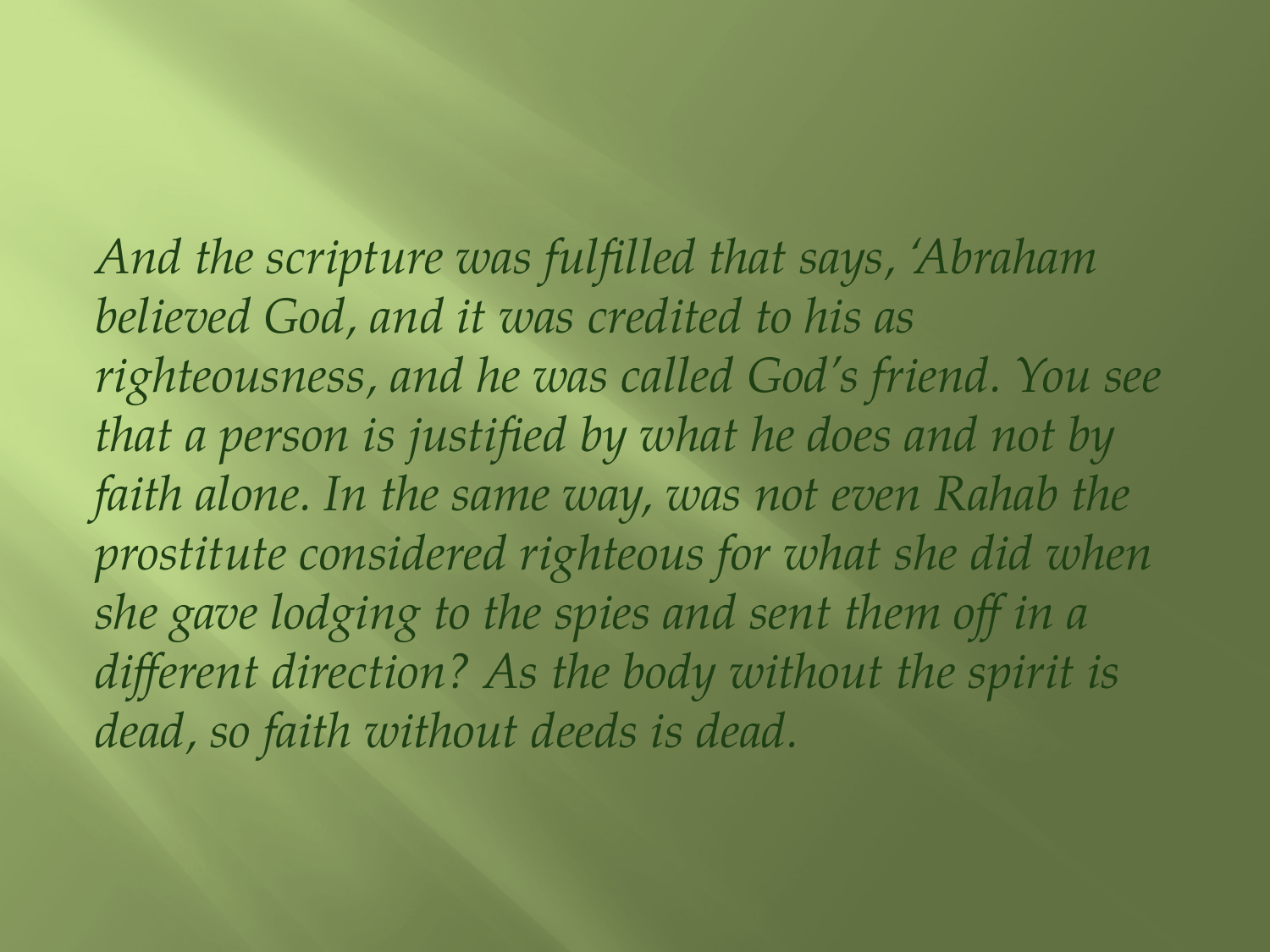

And the scripture was fulfilled that says, ‘Abraham believed God, and it was credited to his as righteousness, and he was called God’s friend. You see that a person is justified by what he does and not by faith alone. In the same way, was not even Rahab the prostitute considered righteous for what she did when she gave lodging to the spies and sent them off in a different direction? As the body without the spirit is dead, so faith without deeds is dead.